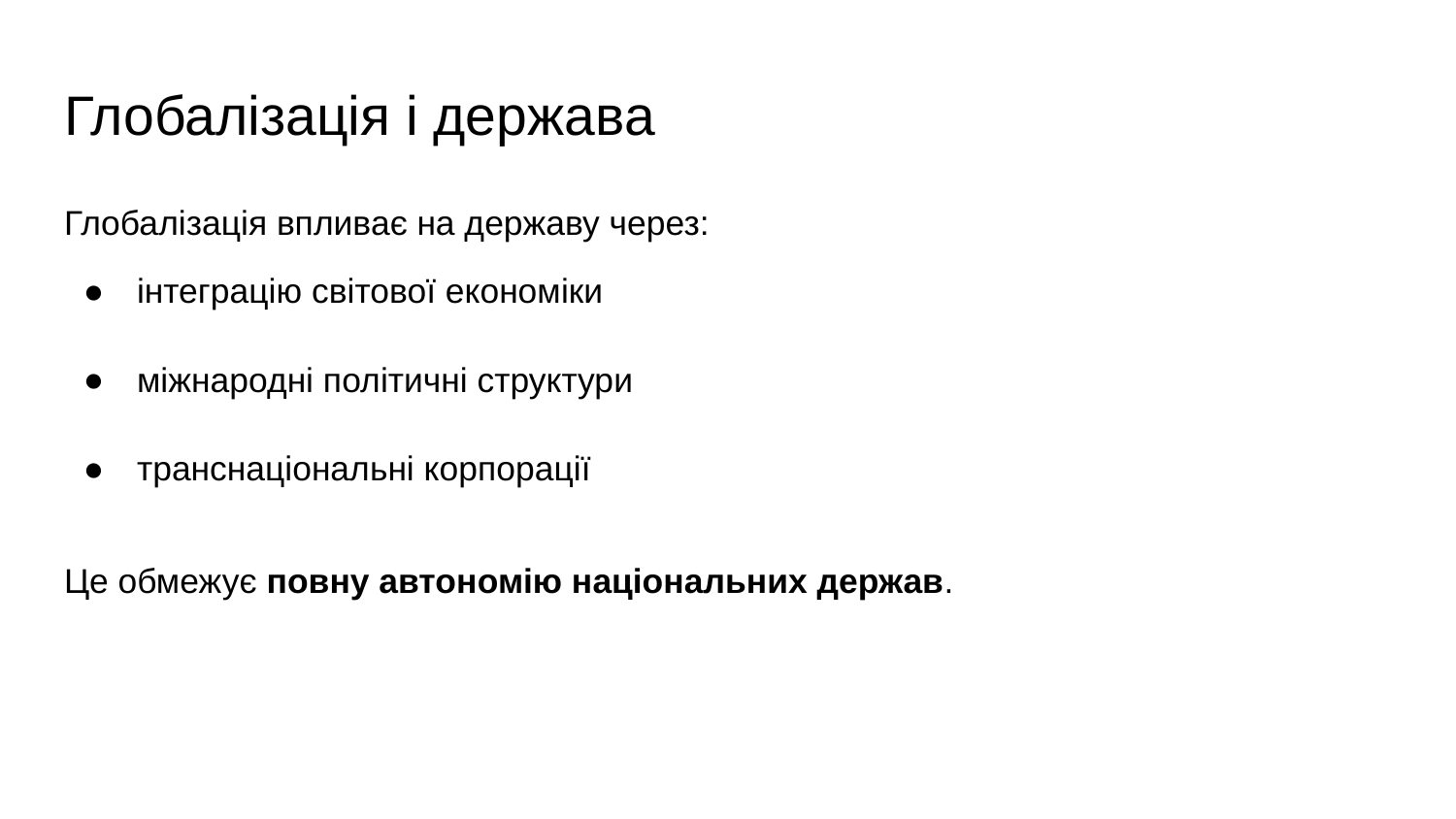

# Глобалізація і держава
Глобалізація впливає на державу через:
інтеграцію світової економіки
міжнародні політичні структури
транснаціональні корпорації
Це обмежує повну автономію національних держав.